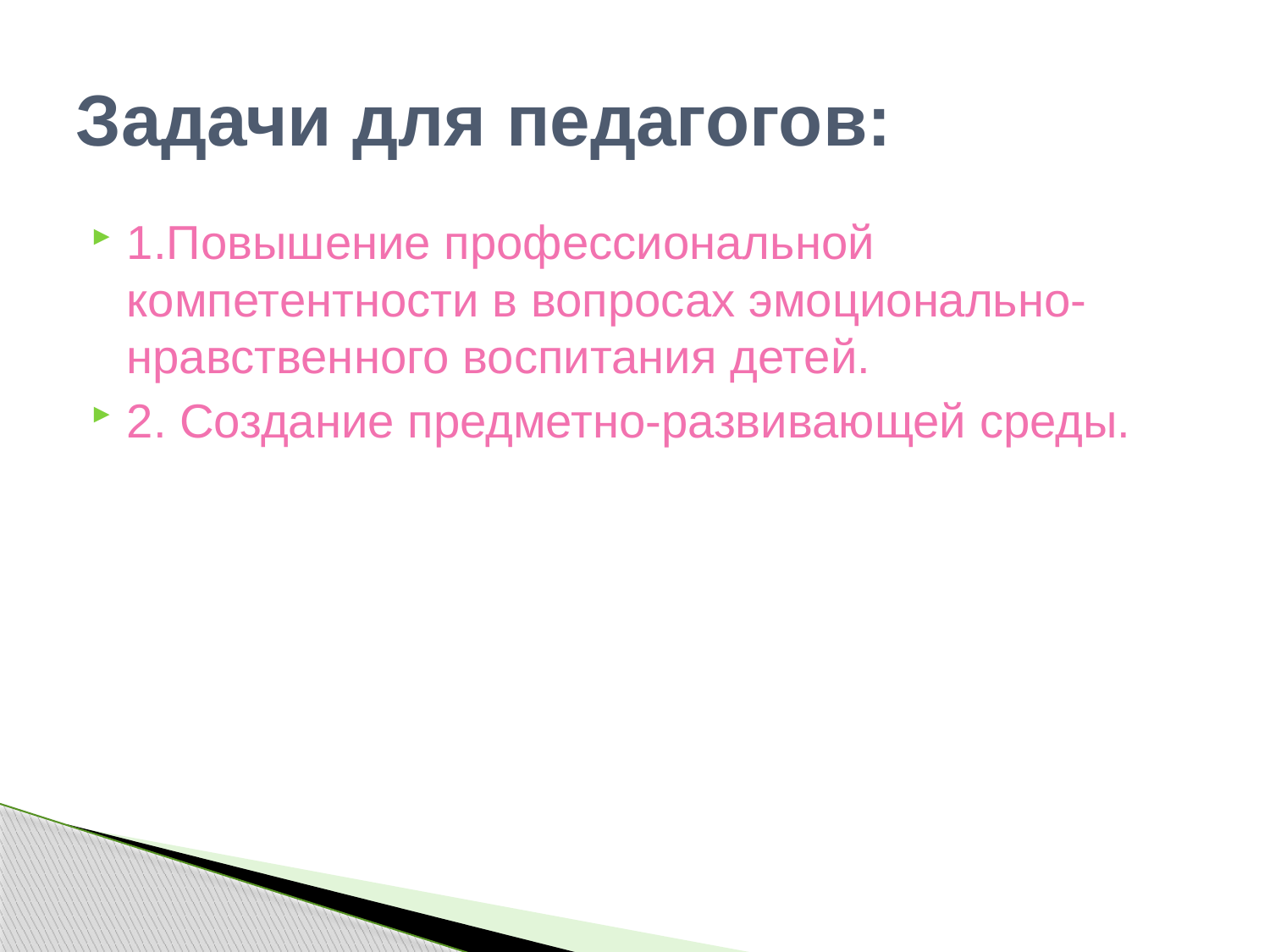

# Задачи для педагогов:
1.Повышение профессиональной компетентности в вопросах эмоционально-нравственного воспитания детей.
2. Создание предметно-развивающей среды.